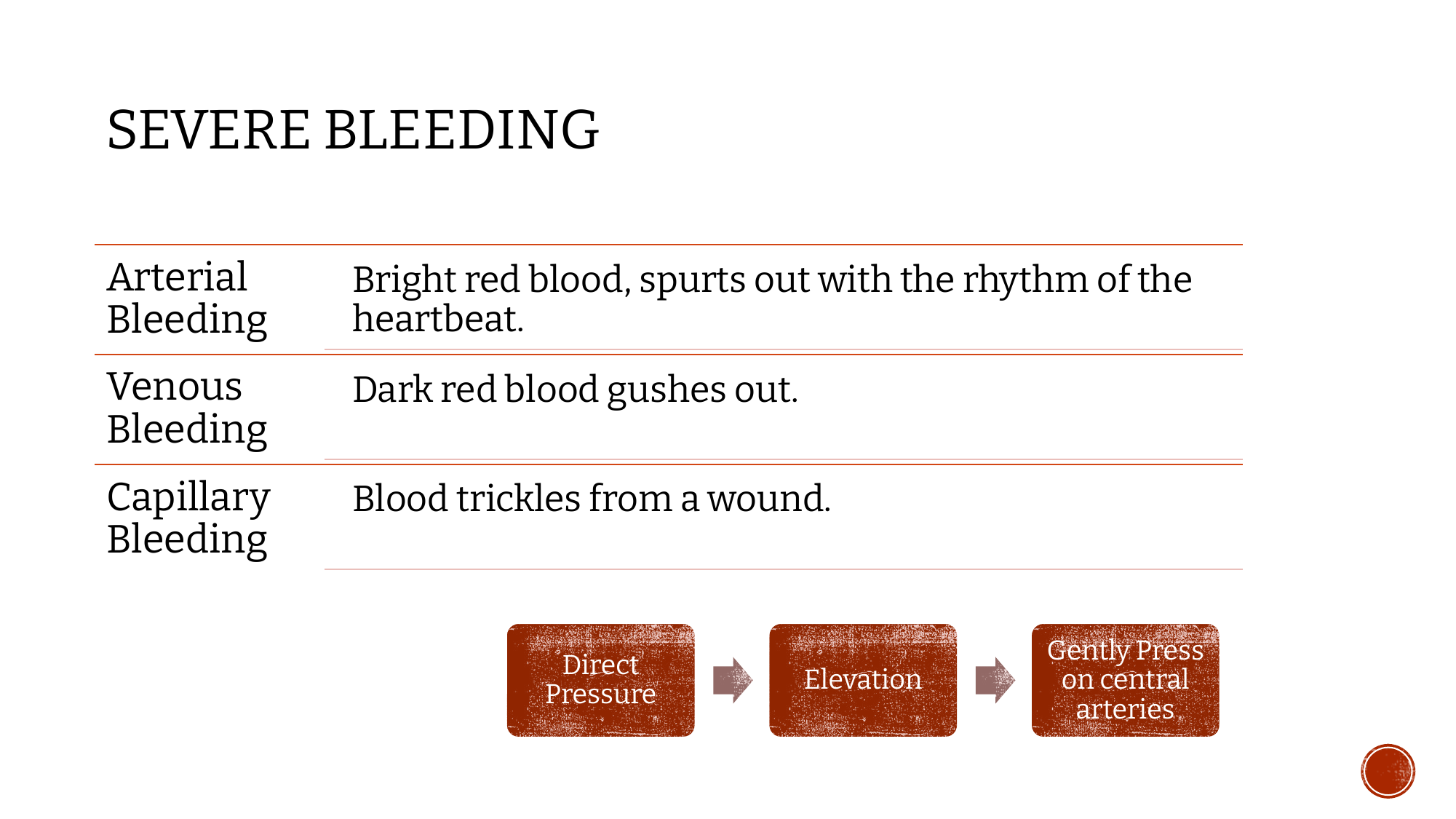

Part B: Safety in Sports
# SEVERE BLEEDING

Arterial Bleeding

Bright red blood, spurts out with the rhythm of the heartbeat.

Venous Bleeding

Dark red blood gushes out.

Capillary Bleeding

Blood trickles from a wound.

Direct Pressure
Elevation
Gently Press on central arteries